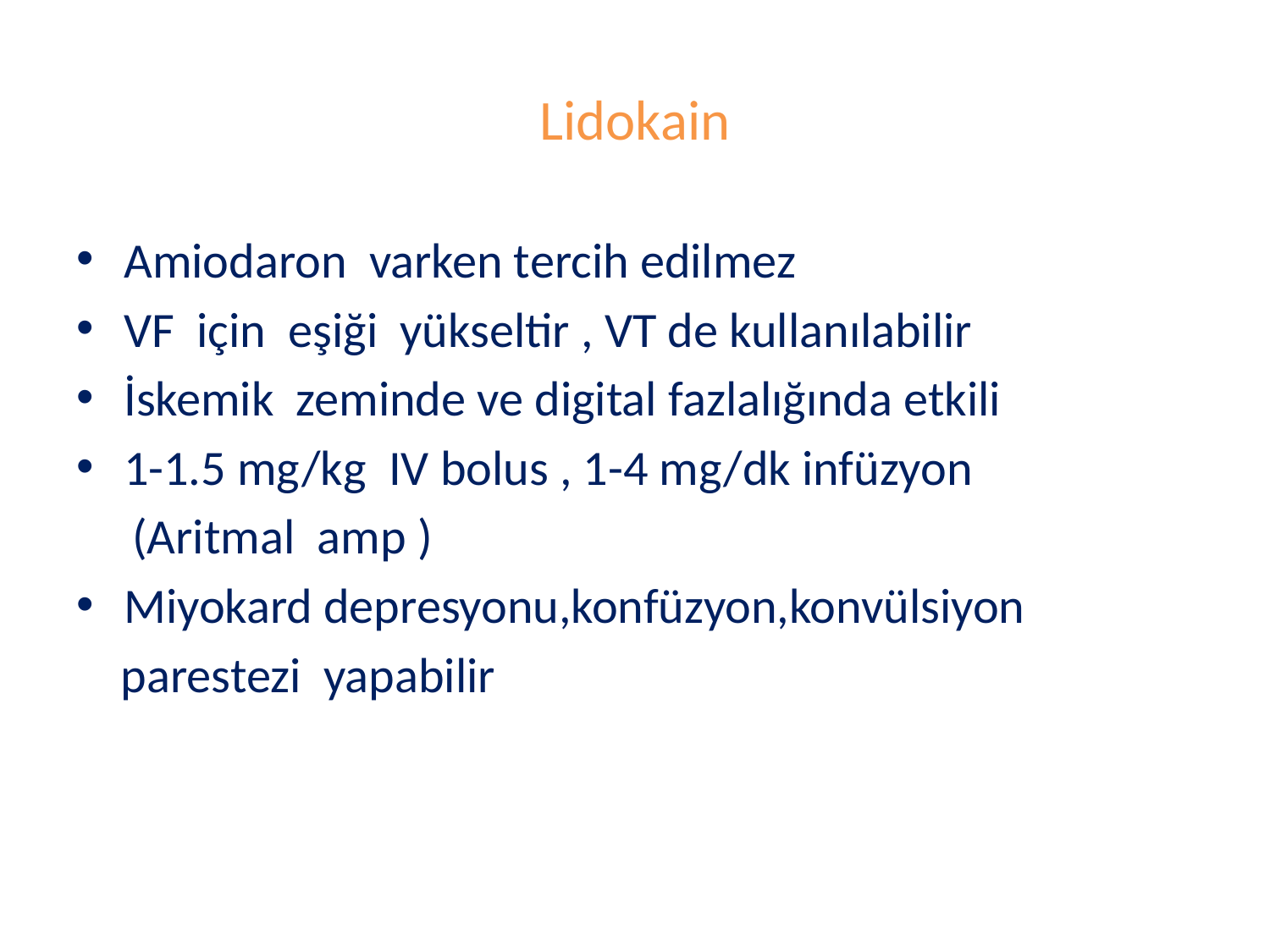

# Lidokain
Amiodaron  varken tercih edilmez
VF  için  eşiği  yükseltir , VT de kullanılabilir
İskemik  zeminde ve digital fazlalığında etkili
1-1.5 mg/kg  IV bolus , 1-4 mg/dk infüzyon
     (Aritmal  amp )
Miyokard depresyonu,konfüzyon,konvülsiyon
    parestezi  yapabilir